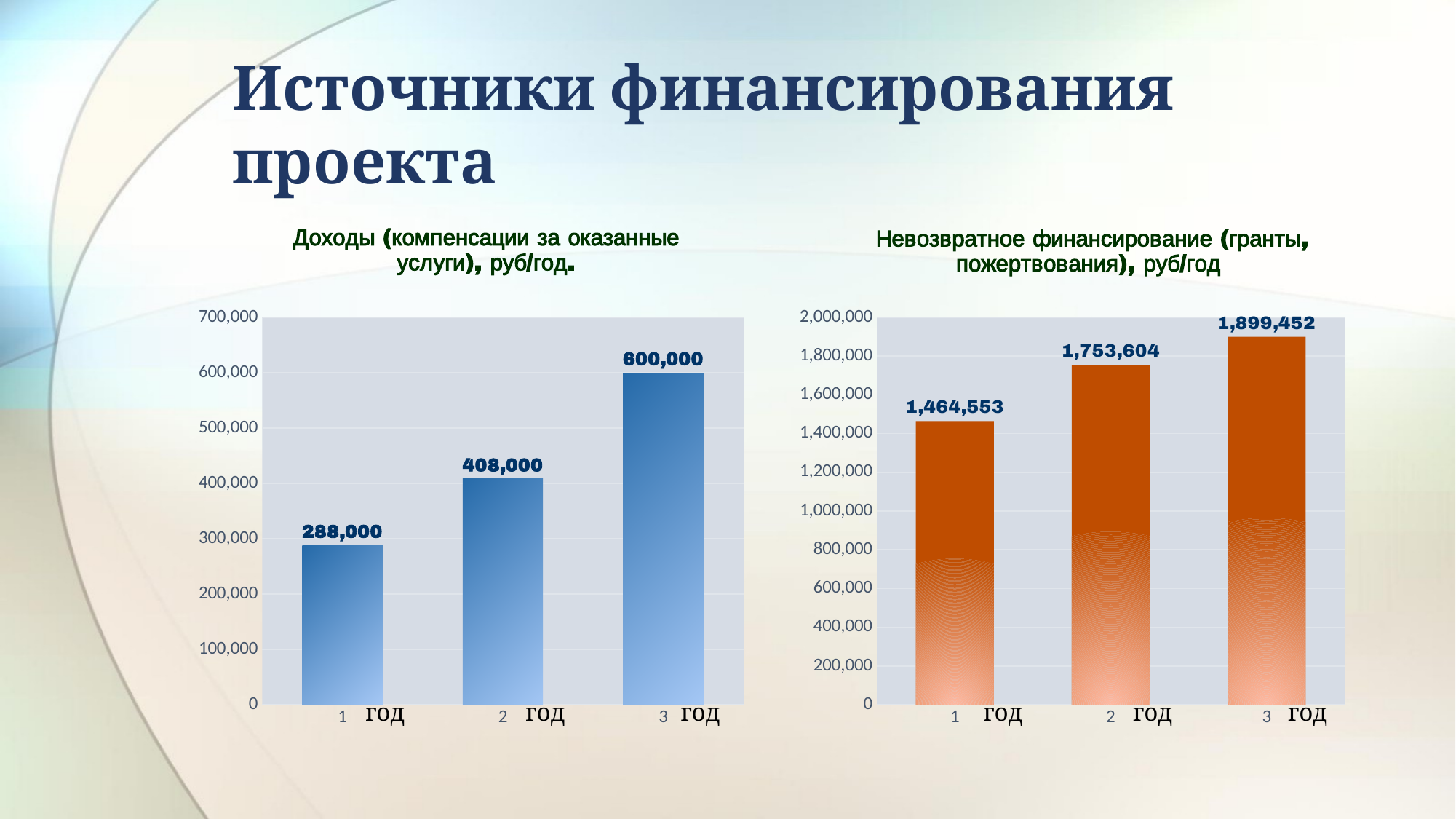

# Источники финансирования проекта

### Chart: Доходы (компенсации за оказанные услуги), руб/год.

| Category | Доходы (компенсации за оказанные услуги) |
|---|---|

### Chart: Невозвратное финансирование (гранты, пожертвования), руб/год

| Category | Невозвратное финансирование (гранты, пожертвование)  |
|---|---|
       год                       год                      год                                                  год                     год                      год